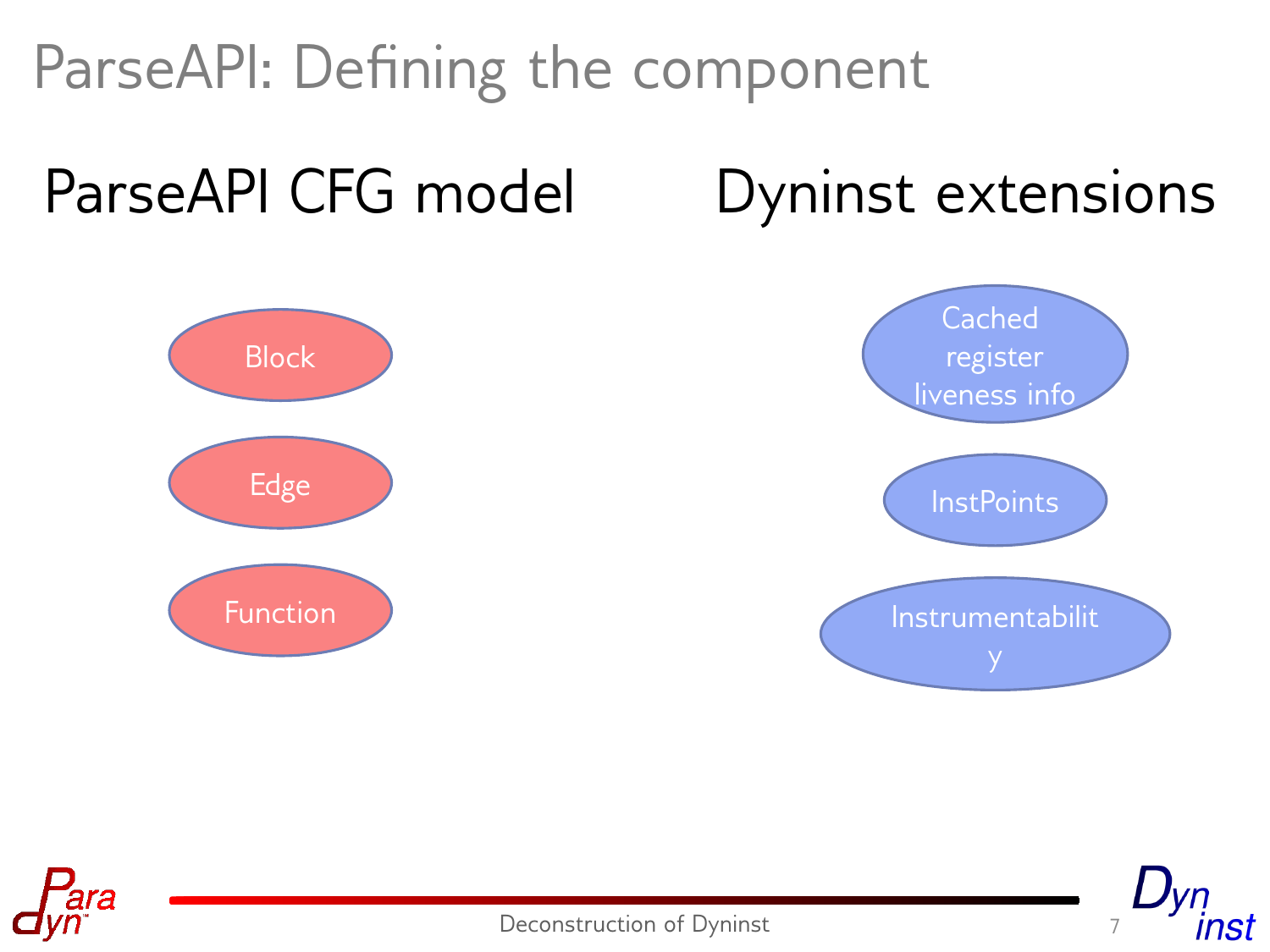

# ParseAPI: Defining the component
ParseAPI CFG model
Dyninst extensions
Cached  register liveness info
InstPoints
Instrumentability
Block
Edge
Function
7
Deconstruction of Dyninst